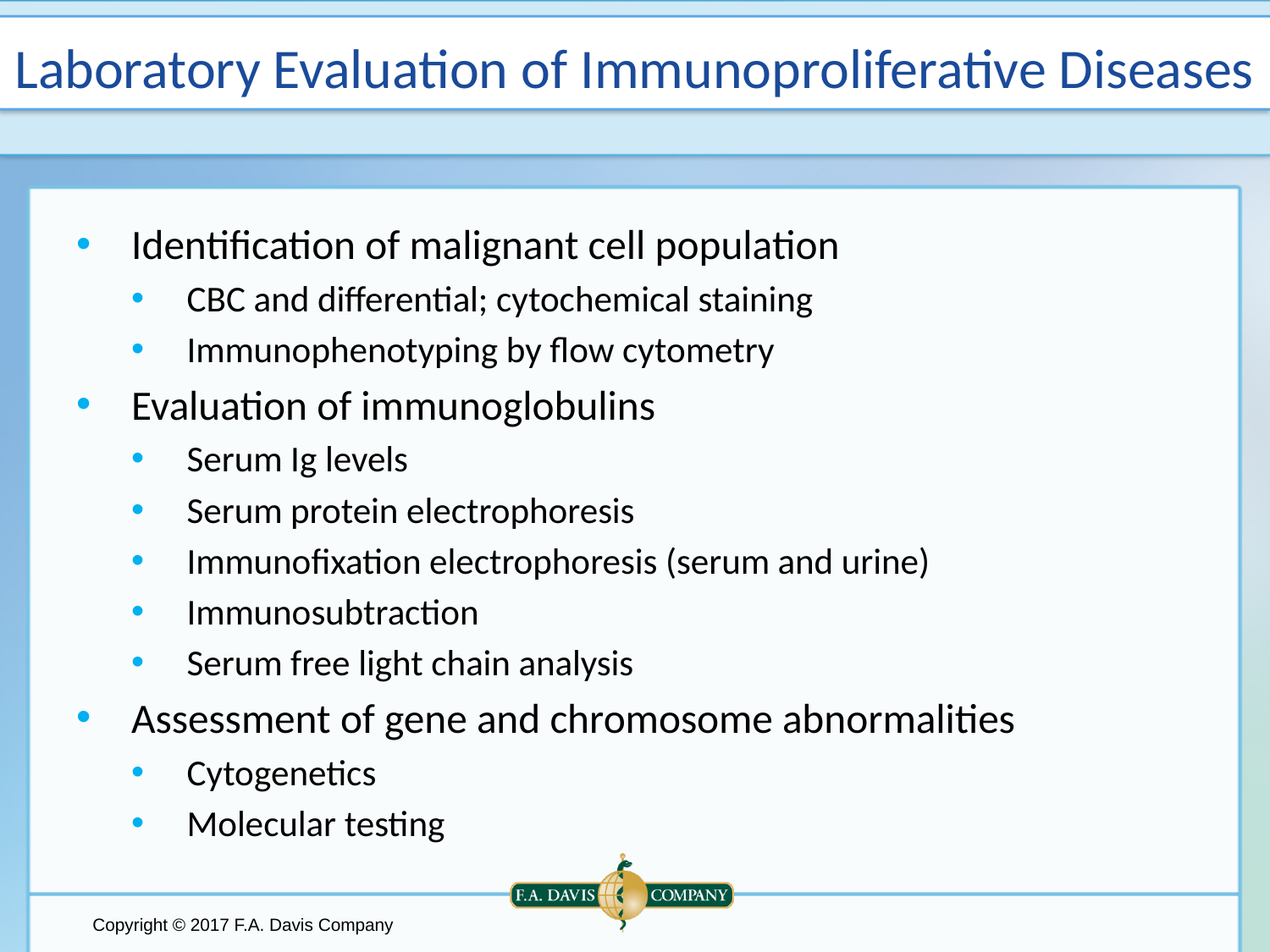

# Laboratory Evaluation of Immunoproliferative Diseases
Identification of malignant cell population
CBC and differential; cytochemical staining
Immunophenotyping by flow cytometry
Evaluation of immunoglobulins
Serum Ig levels
Serum protein electrophoresis
Immunofixation electrophoresis (serum and urine)
Immunosubtraction
Serum free light chain analysis
Assessment of gene and chromosome abnormalities
Cytogenetics
Molecular testing